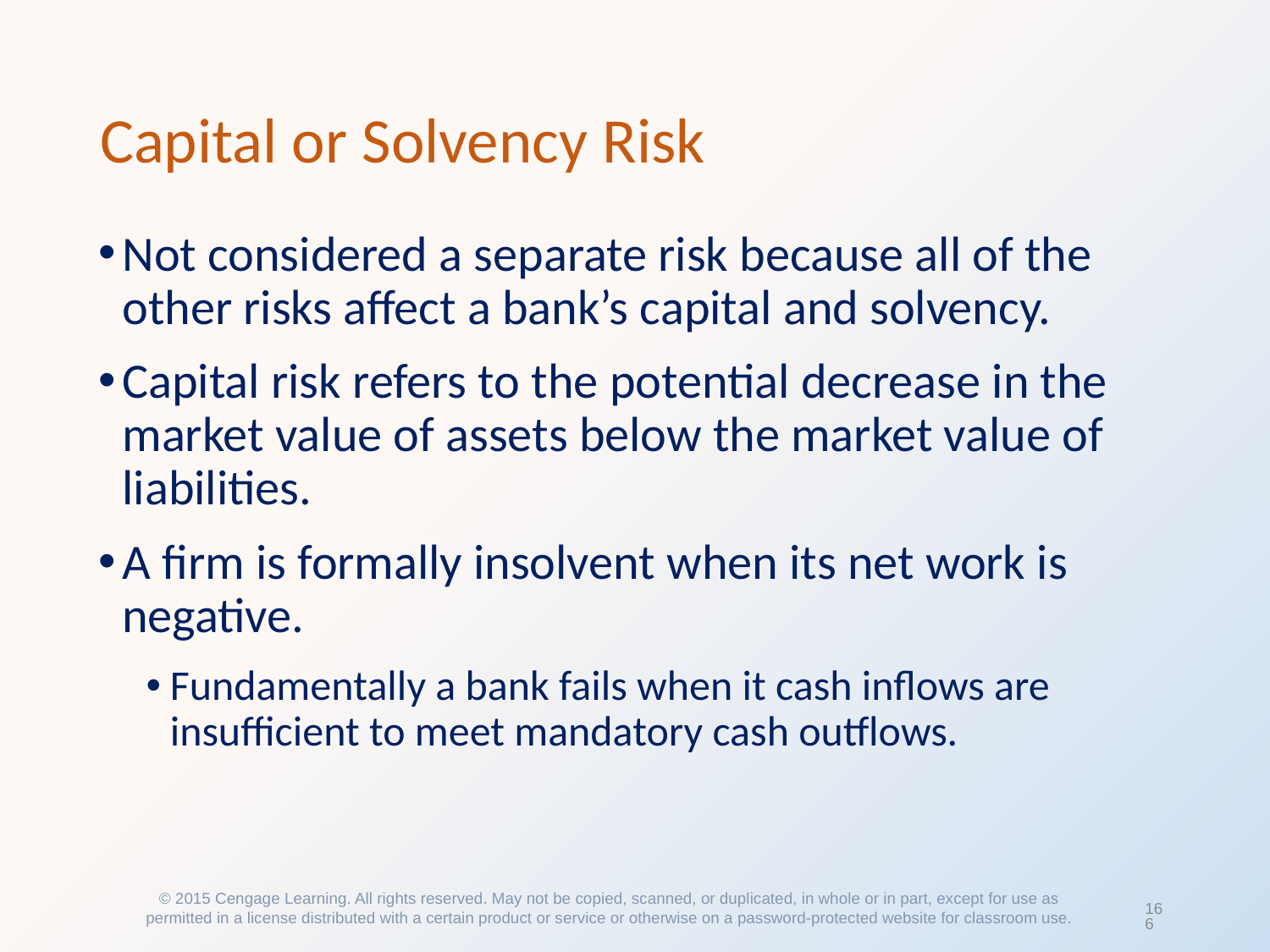

# Capital or Solvency Risk
Not considered a separate risk because all of the other risks affect a bank’s capital and solvency.
Capital risk refers to the potential decrease in the market value of assets below the market value of liabilities.
A firm is formally insolvent when its net work is negative.
Fundamentally a bank fails when it cash inflows are insufficient to meet mandatory cash outflows.
© 2015 Cengage Learning. All rights reserved. May not be copied, scanned, or duplicated, in whole or in part, except for use as permitted in a license distributed with a certain product or service or otherwise on a password-protected website for classroom use.
166